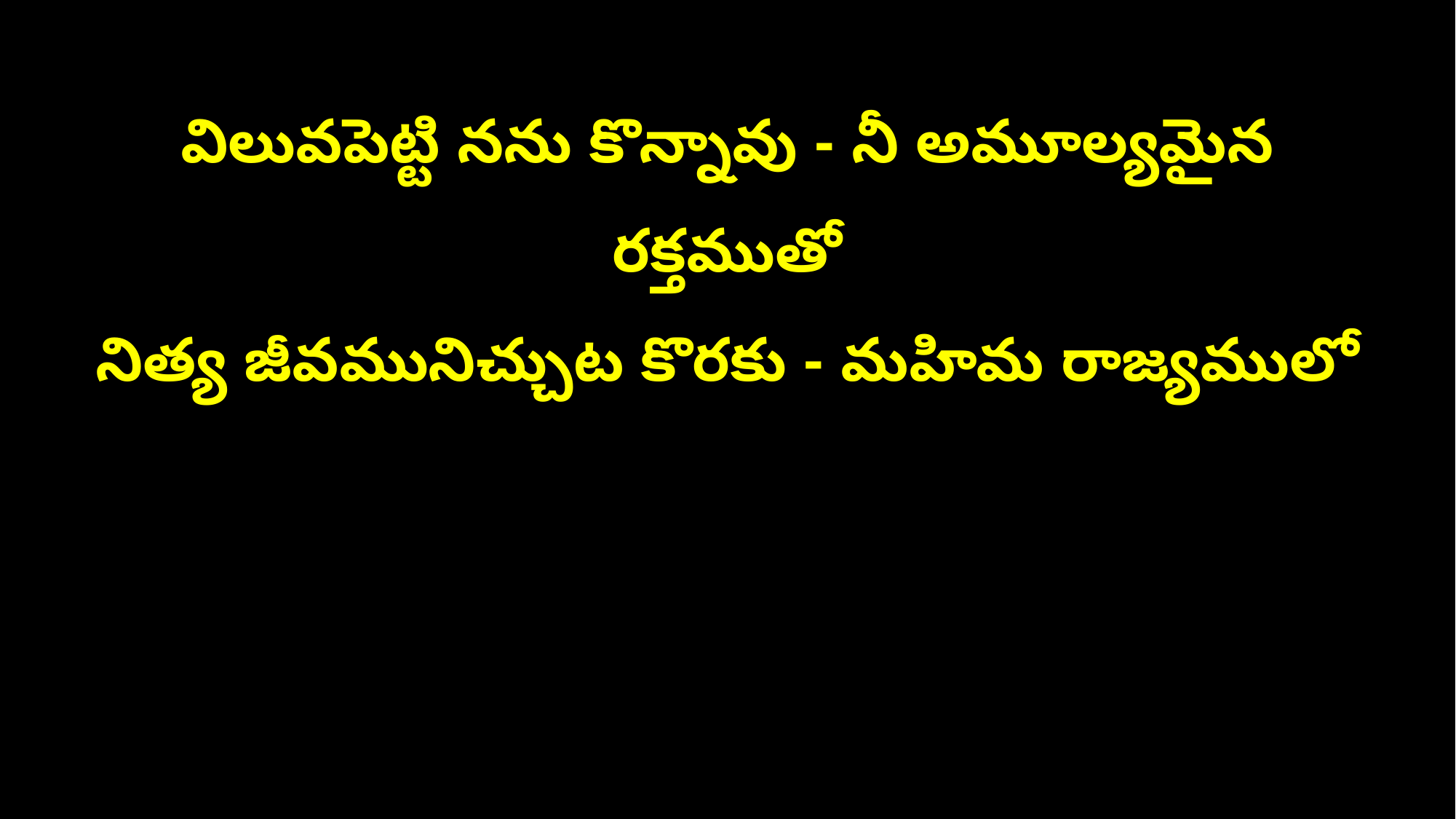

విలువపెట్టి నను కొన్నావు - నీ అమూల్యమైన రక్తముతో
నిత్య జీవమునిచ్చుట కొరకు - మహిమ రాజ్యములో